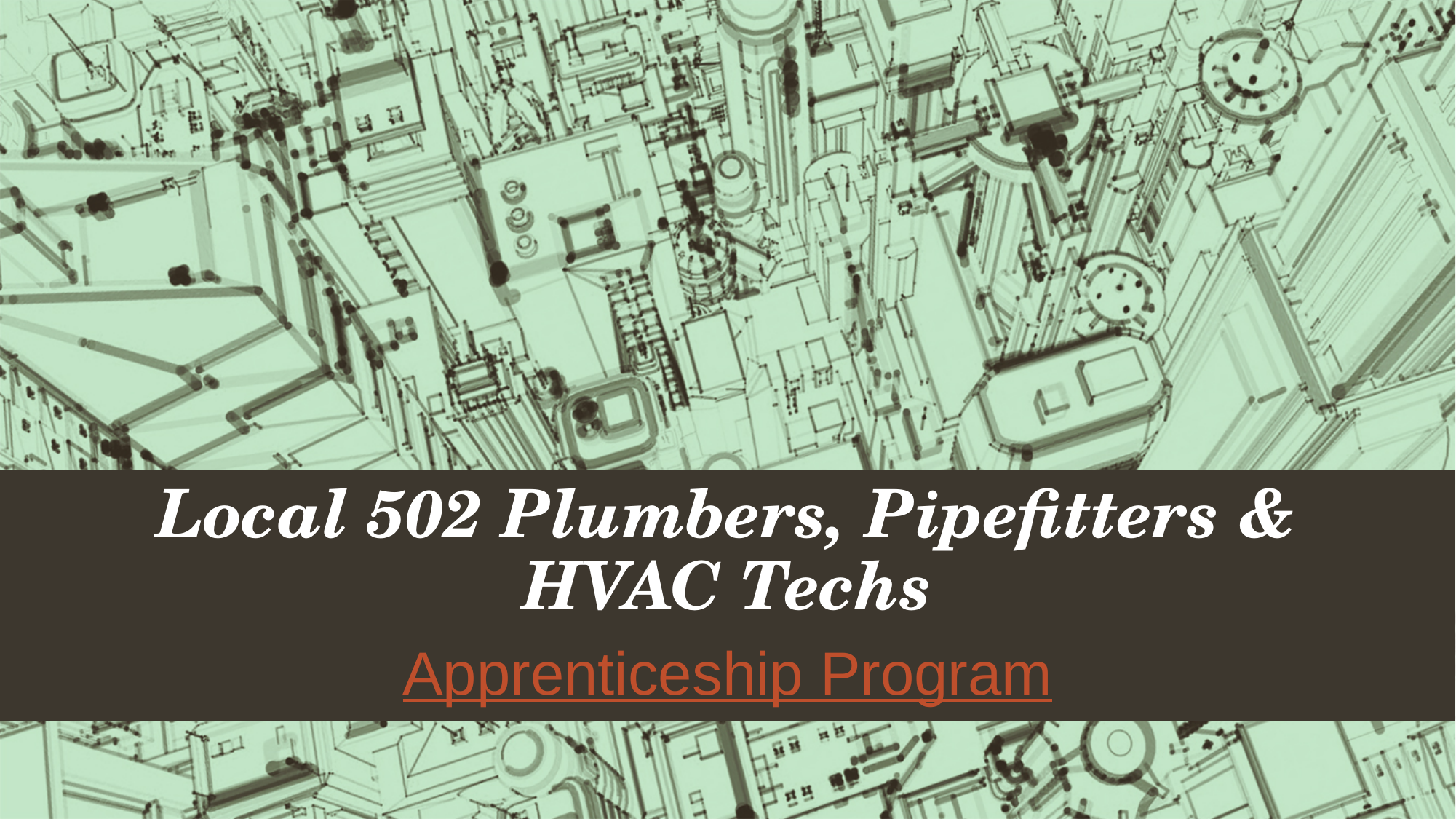

# Local 502 Plumbers, Pipefitters & HVAC Techs
Apprenticeship Program